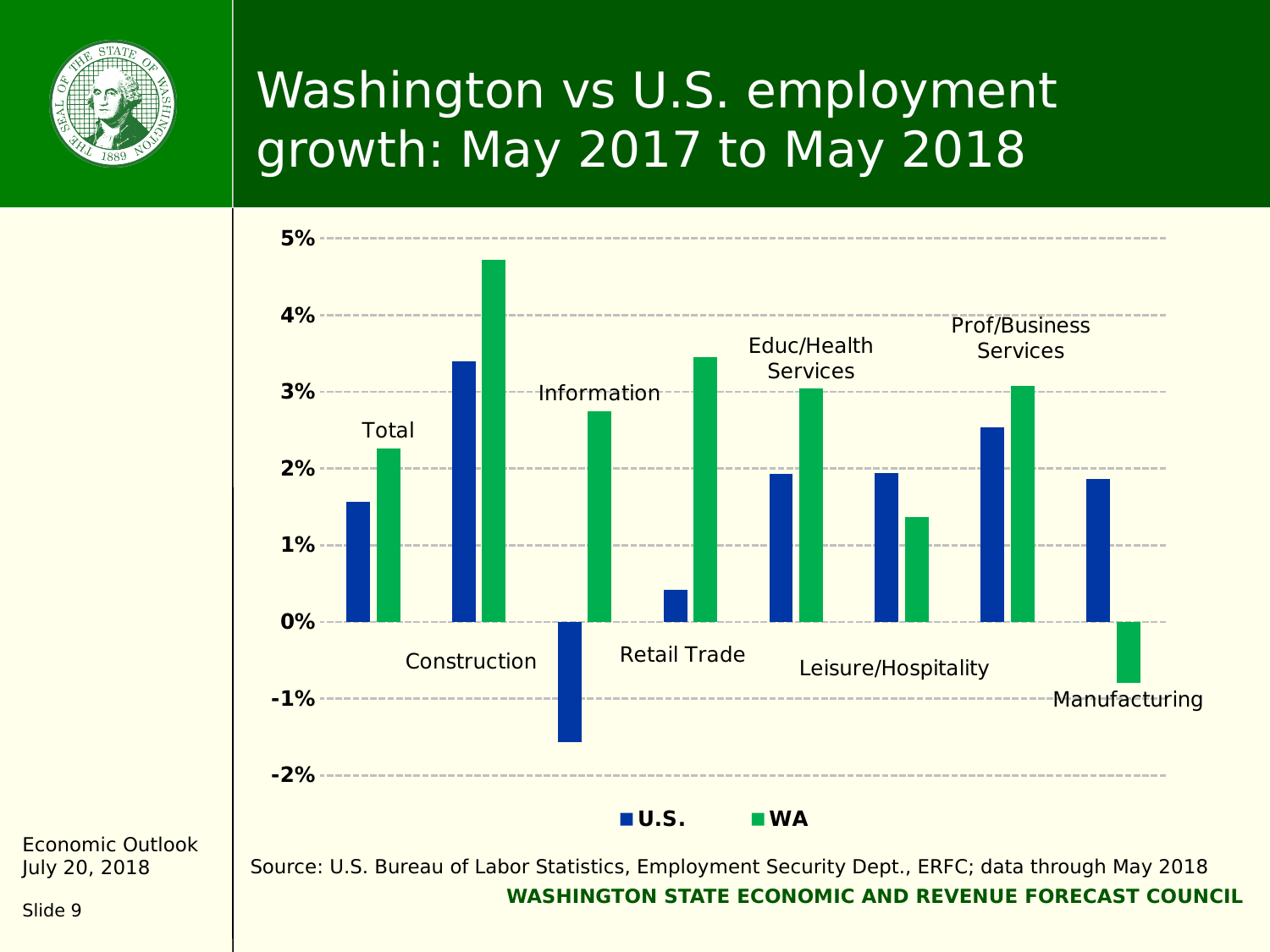

# Washington vs U.S. employment growth: May 2017 to May 2018

### Chart

| Category | U.S. | WA |
|---|---|---|
| Total | 0.01569511334598439 | 0.022643424748055585 |
| Construction | 0.033949725512857576 | 0.047208897926943605 |
| Information | -0.015663937344250645 | 0.02750402606249791 |
| Retail Trade | 0.004148958977010508 | 0.03452065027160245 |
| Educ/Health Services | 0.019357638888888973 | 0.030416985110618855 |
| Leisure/Hospitality | 0.019443050677370843 | 0.013724773109590638 |
| Prof/Business Services | 0.02531894980542826 | 0.03073175854787147 |
| Manufacturing | 0.01862903225806445 | -0.007902408572328268 |
Source: U.S. Bureau of Labor Statistics, Employment Security Dept., ERFC; data through May 2018